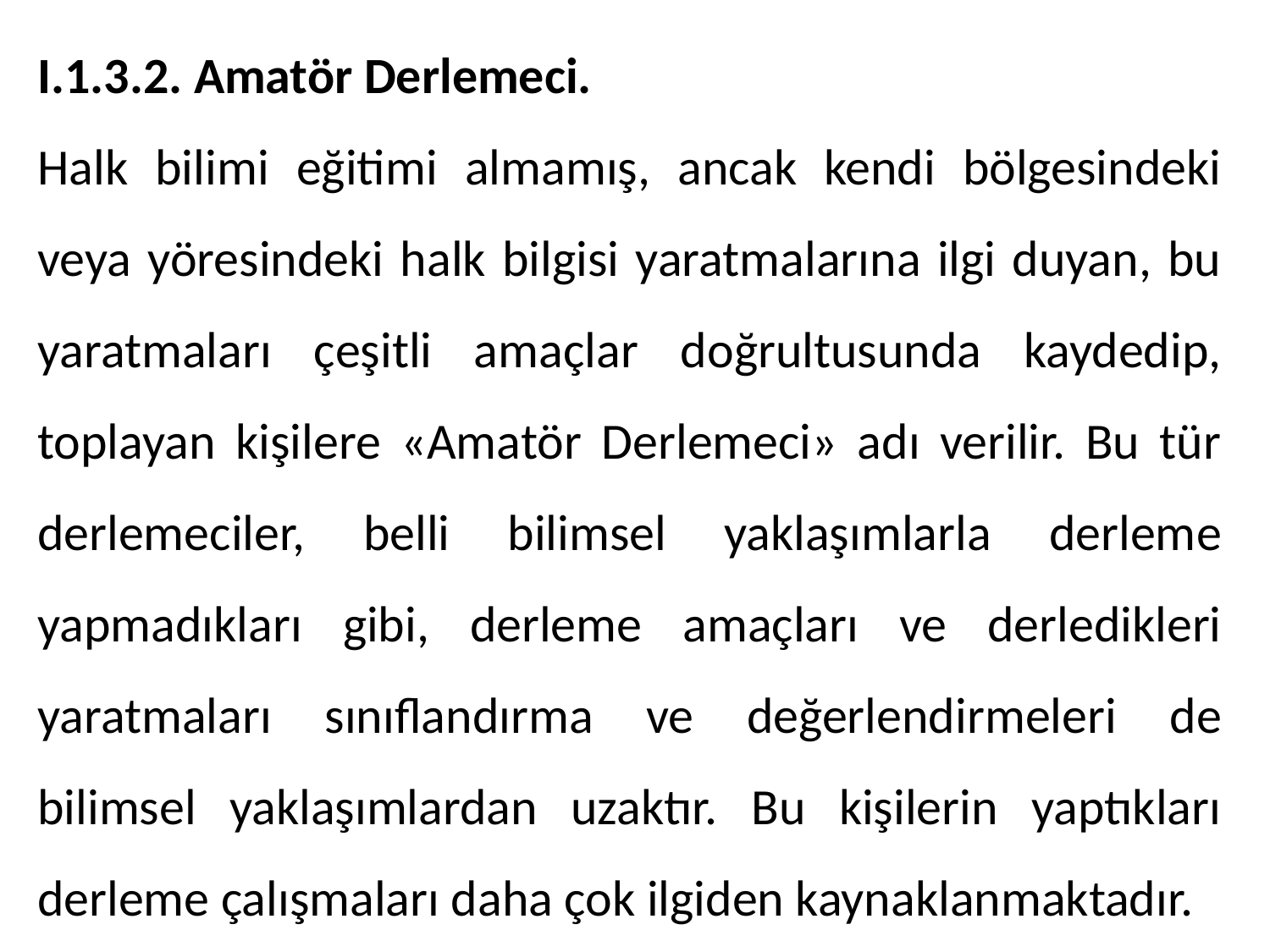

I.1.3.2. Amatör Derlemeci.
Halk bilimi eğitimi almamış, ancak kendi bölgesindeki veya yöresindeki halk bilgisi yaratmalarına ilgi duyan, bu yaratmaları çeşitli amaçlar doğrultusunda kaydedip, toplayan kişilere «Amatör Derlemeci» adı verilir. Bu tür derlemeciler, belli bilimsel yaklaşımlarla derleme yapmadıkları gibi, derleme amaçları ve derledikleri yaratmaları sınıflandırma ve değerlendirmeleri de bilimsel yaklaşımlardan uzaktır. Bu kişilerin yaptıkları derleme çalışmaları daha çok ilgiden kaynaklanmaktadır.